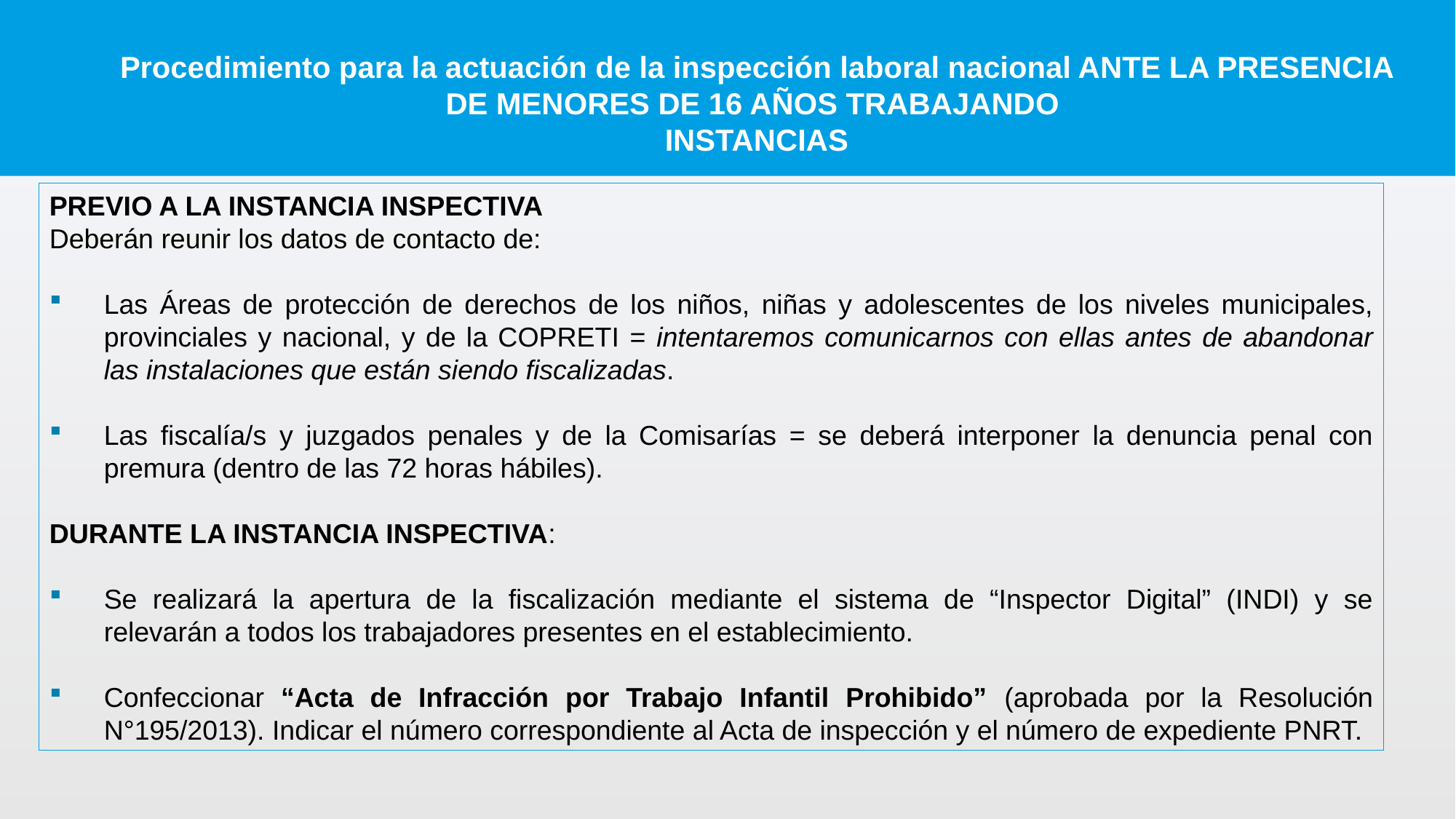

# Procedimiento para la actuación de la inspección laboral nacional ANTE LA PRESENCIA DE MENORES DE 16 AÑOS TRABAJANDO INSTANCIAS
PREVIO A LA INSTANCIA INSPECTIVA
Deberán reunir los datos de contacto de:

Las Áreas de protección de derechos de los niños, niñas y adolescentes de los niveles municipales, provinciales y nacional, y de la COPRETI = intentaremos comunicarnos con ellas antes de abandonar las instalaciones que están siendo fiscalizadas.

Las fiscalía/s y juzgados penales y de la Comisarías = se deberá interponer la denuncia penal con premura (dentro de las 72 horas hábiles).

DURANTE LA INSTANCIA INSPECTIVA:

Se realizará la apertura de la fiscalización mediante el sistema de “Inspector Digital” (INDI) y se relevarán a todos los trabajadores presentes en el establecimiento.

Confeccionar “Acta de Infracción por Trabajo Infantil Prohibido” (aprobada por la Resolución N°195/2013). Indicar el número correspondiente al Acta de inspección y el número de expediente PNRT.